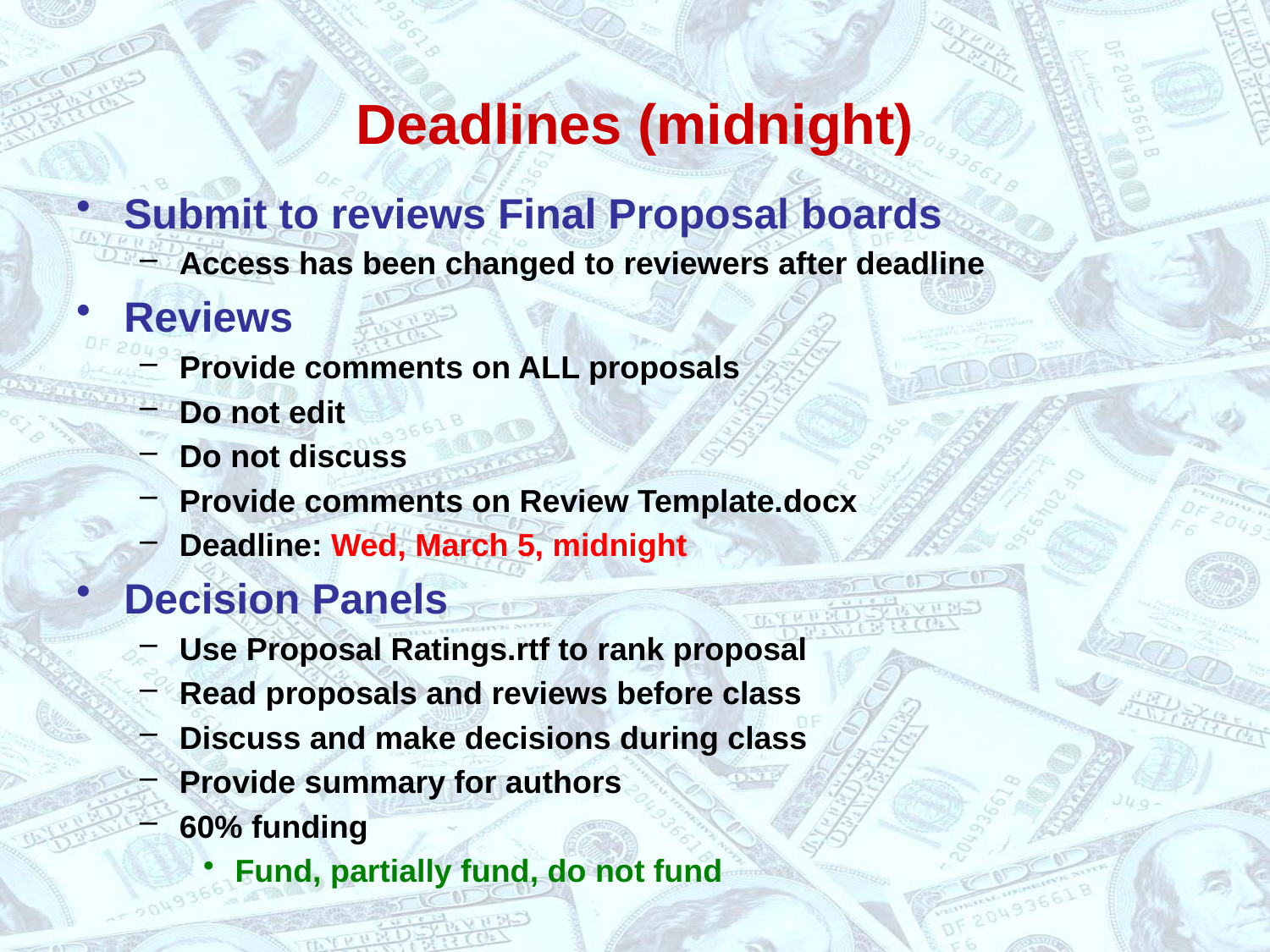

# Deadlines (midnight)
Submit to reviews Final Proposal boards
Access has been changed to reviewers after deadline
Reviews
Provide comments on ALL proposals
Do not edit
Do not discuss
Provide comments on Review Template.docx
Deadline: Wed, March 5, midnight
Decision Panels
Use Proposal Ratings.rtf to rank proposal
Read proposals and reviews before class
Discuss and make decisions during class
Provide summary for authors
60% funding
Fund, partially fund, do not fund